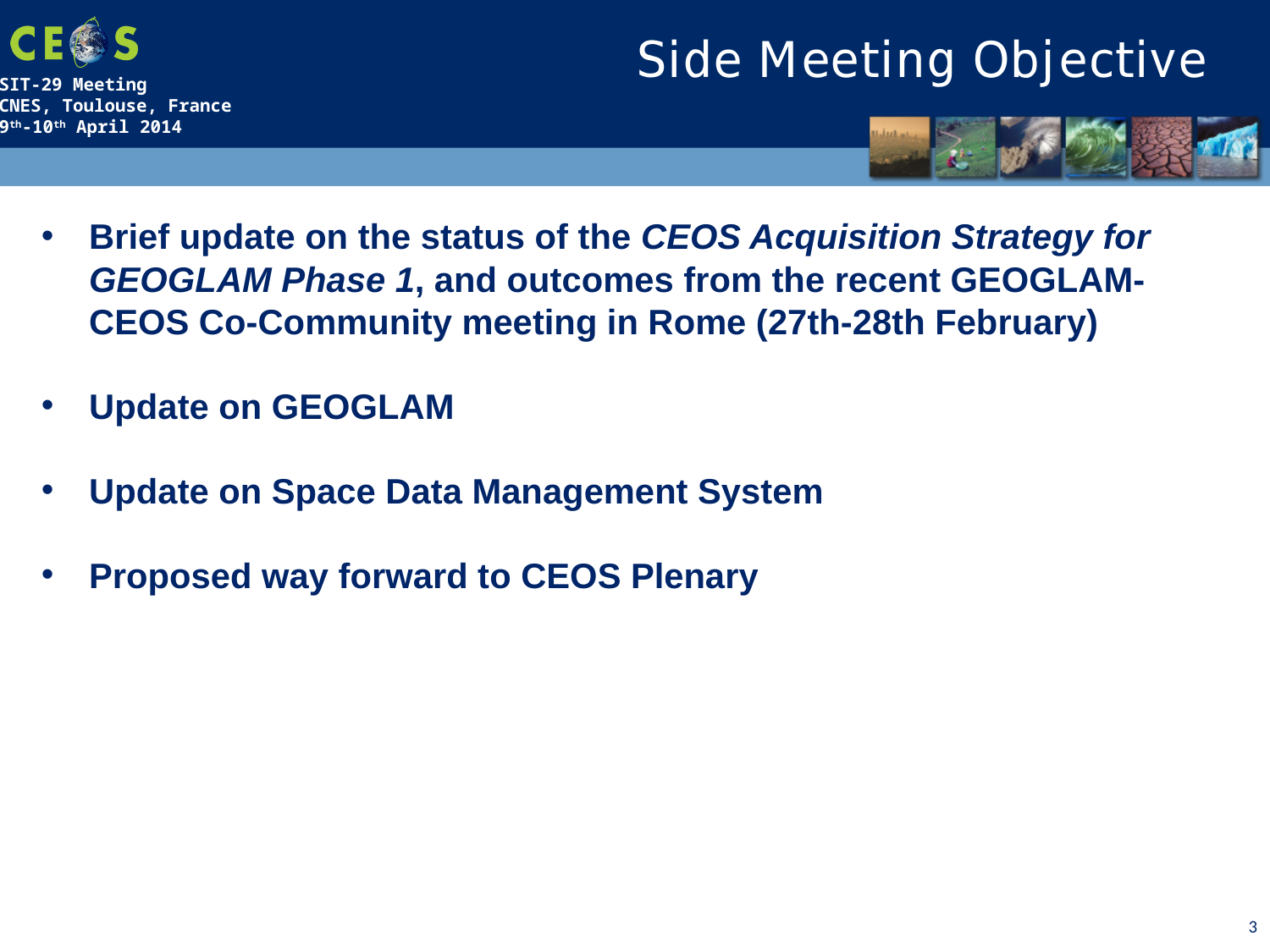

Side Meeting Objective
Brief update on the status of the CEOS Acquisition Strategy for GEOGLAM Phase 1, and outcomes from the recent GEOGLAM-CEOS Co-Community meeting in Rome (27th-28th February)

Update on GEOGLAM

Update on Space Data Management System

Proposed way forward to CEOS Plenary
3